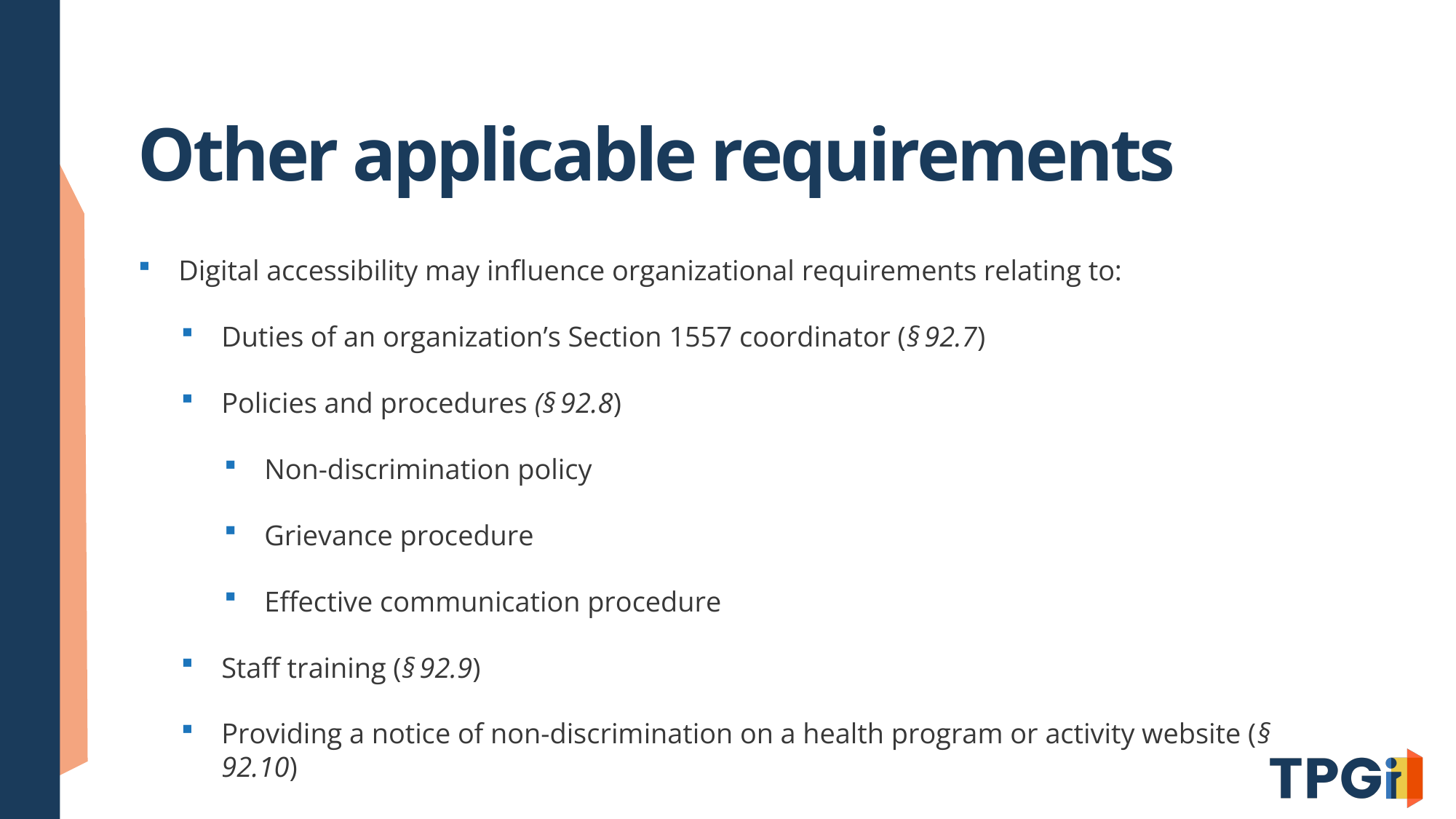

# Other applicable requirements
Digital accessibility may influence organizational requirements relating to:
Duties of an organization’s Section 1557 coordinator (§ 92.7)
Policies and procedures (§ 92.8)
Non-discrimination policy
Grievance procedure
Effective communication procedure
Staff training (§ 92.9)
Providing a notice of non-discrimination on a health program or activity website (§ 92.10)